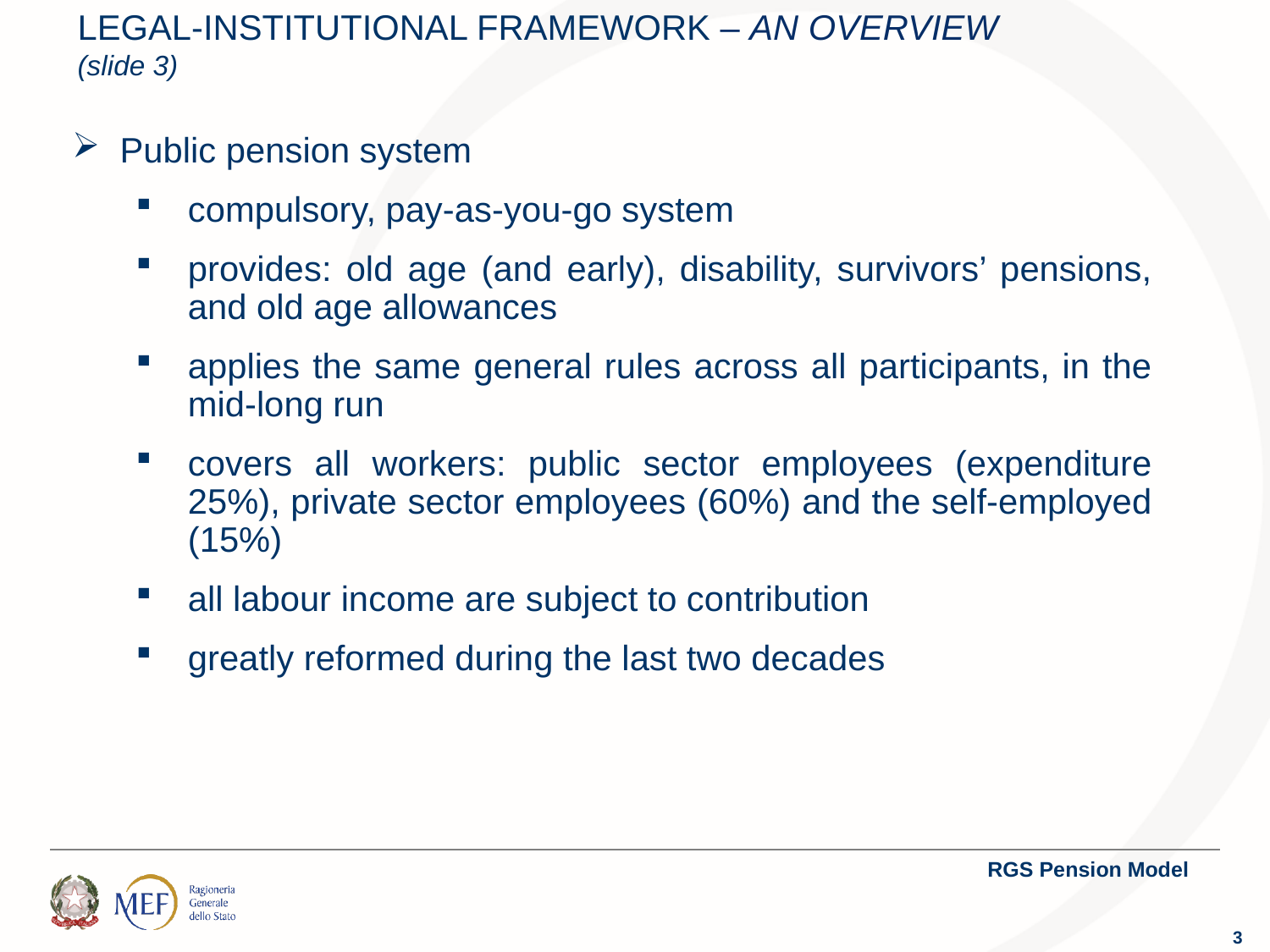

LEGAL-INSTITUTIONAL FRAMEWORK – AN OVERVIEW  	      	(slide 3)
Public pension system
compulsory, pay-as-you-go system
provides: old age (and early), disability, survivors’ pensions, and old age allowances
applies the same general rules across all participants, in the mid-long run
covers all workers: public sector employees (expenditure 25%), private sector employees (60%) and the self-employed (15%)
all labour income are subject to contribution
greatly reformed during the last two decades

RGS Pension Model
3